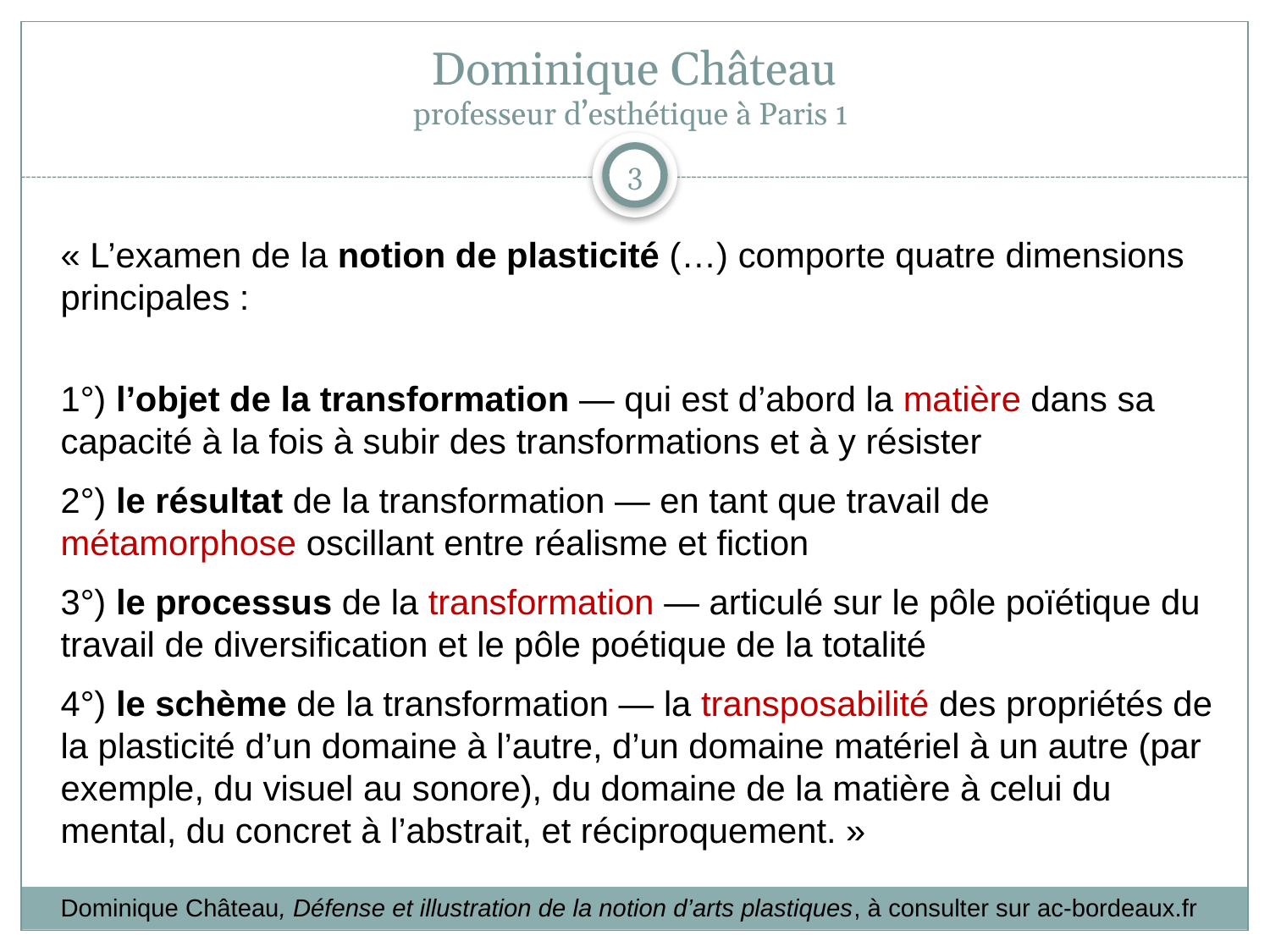

# Dominique Château professeur d’esthétique à Paris 1
3
« L’examen de la notion de plasticité (…) comporte quatre dimensions principales :

1°) l’objet de la transformation — qui est d’abord la matière dans sa capacité à la fois à subir des transformations et à y résister

2°) le résultat de la transformation — en tant que travail de métamorphose oscillant entre réalisme et fiction

3°) le processus de la transformation — articulé sur le pôle poïétique du travail de diversification et le pôle poétique de la totalité

4°) le schème de la transformation — la transposabilité des propriétés de la plasticité d’un domaine à l’autre, d’un domaine matériel à un autre (par exemple, du visuel au sonore), du domaine de la matière à celui du mental, du concret à l’abstrait, et réciproquement. »

Dominique Château, Défense et illustration de la notion d’arts plastiques, à consulter sur ac-bordeaux.fr